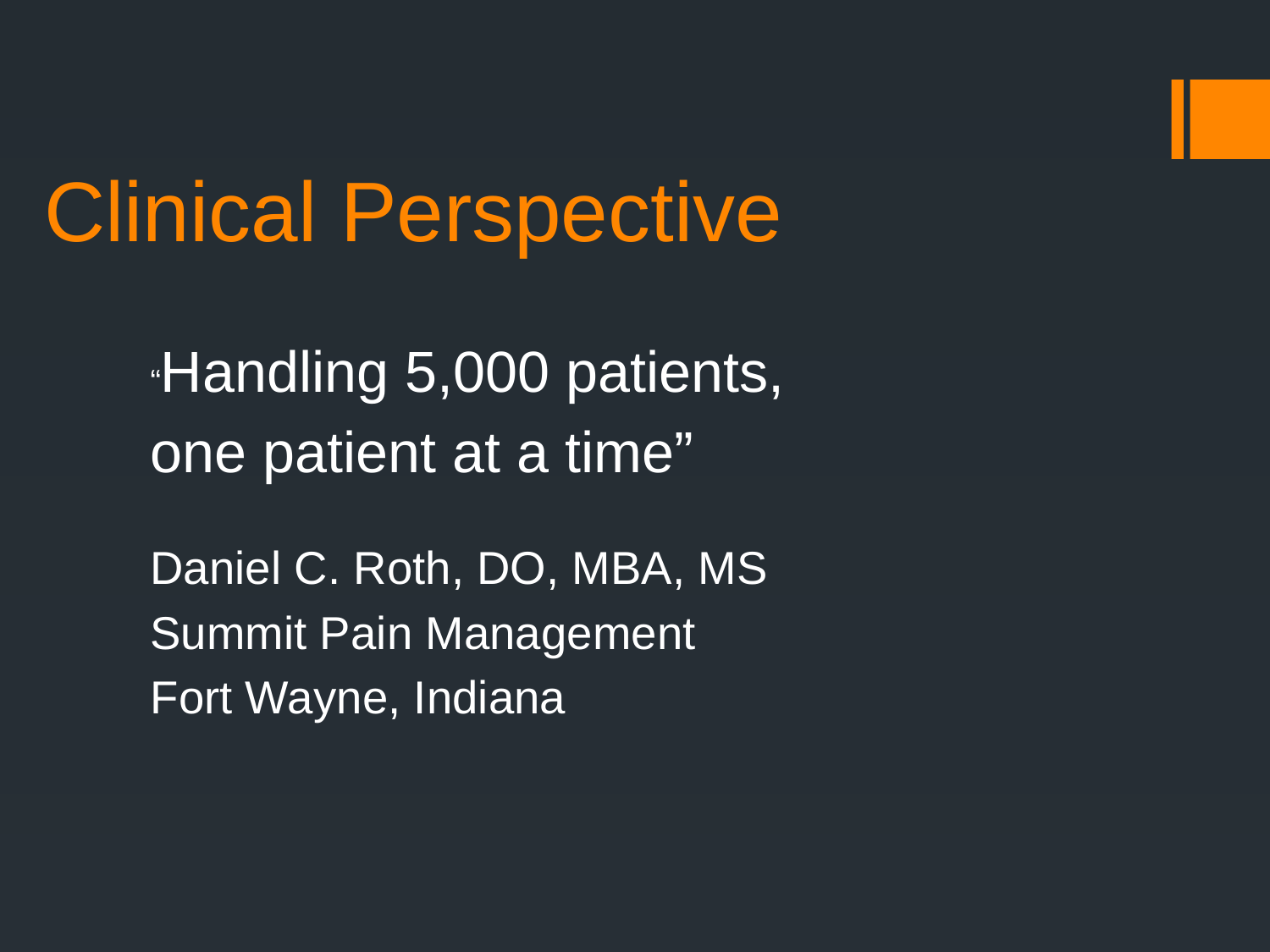

# Clinical Perspective
“Handling 5,000 patients,
one patient at a time”

Daniel C. Roth, DO, MBA, MS
Summit Pain Management
Fort Wayne, Indiana